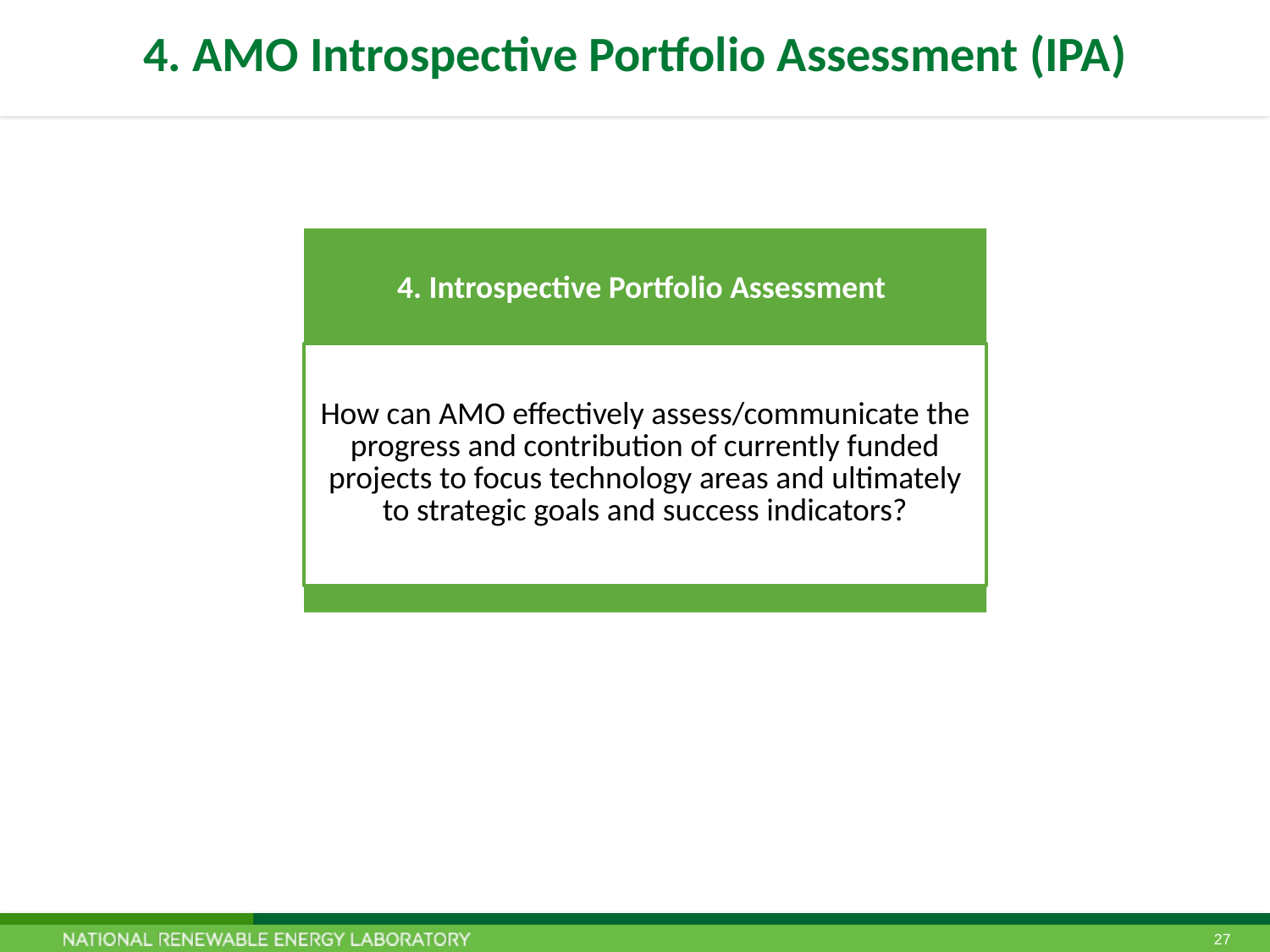

# 4. AMO Introspective Portfolio Assessment (IPA)
4. Introspective Portfolio Assessment
How can AMO effectively assess/communicate the progress and contribution of currently funded projects to focus technology areas and ultimately to strategic goals and success indicators?